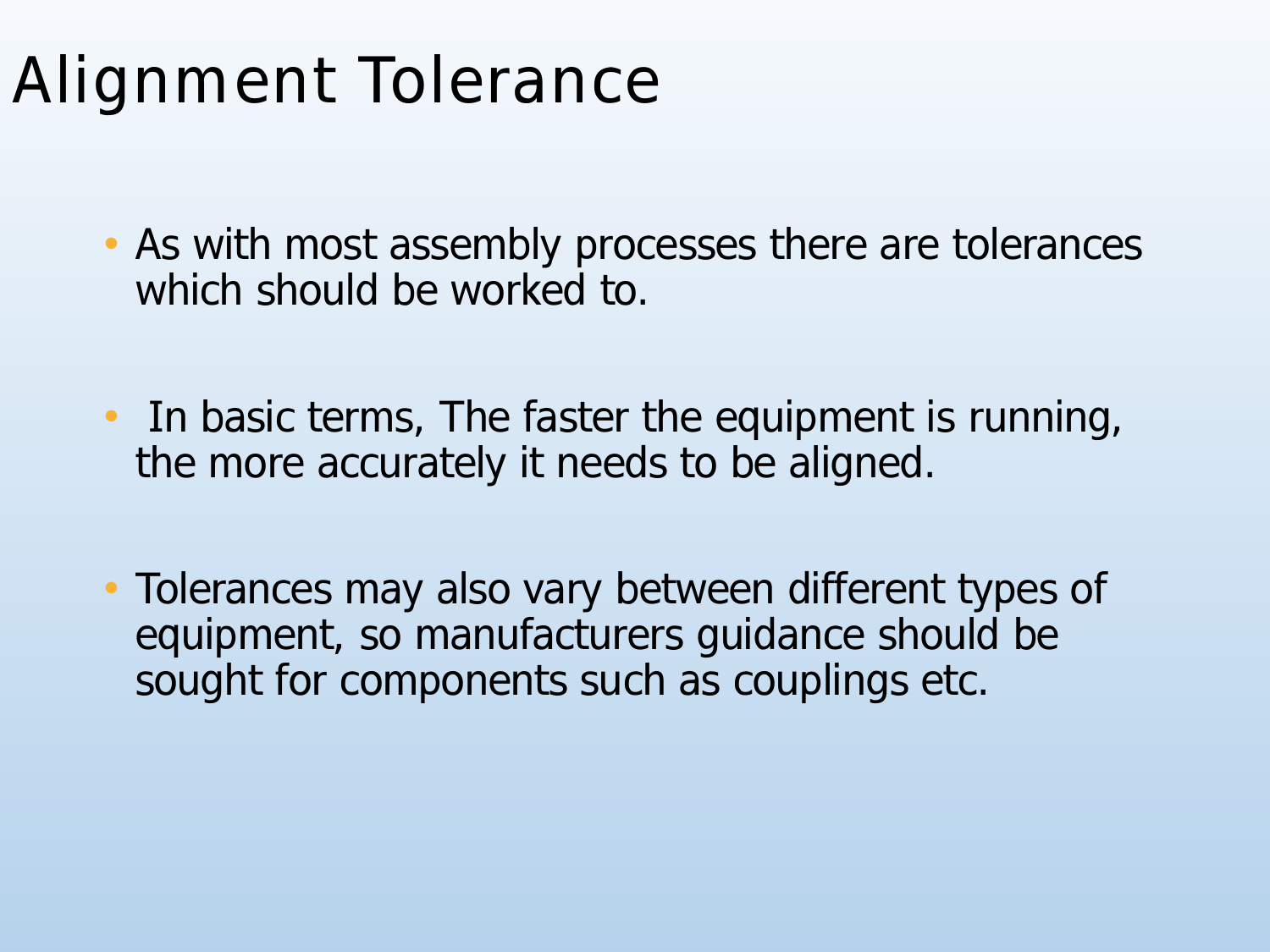

# Alignment Tolerance
As with most assembly processes there are tolerances which should be worked to.

 In basic terms, The faster the equipment is running, the more accurately it needs to be aligned.

Tolerances may also vary between different types of equipment, so manufacturers guidance should be sought for components such as couplings etc.